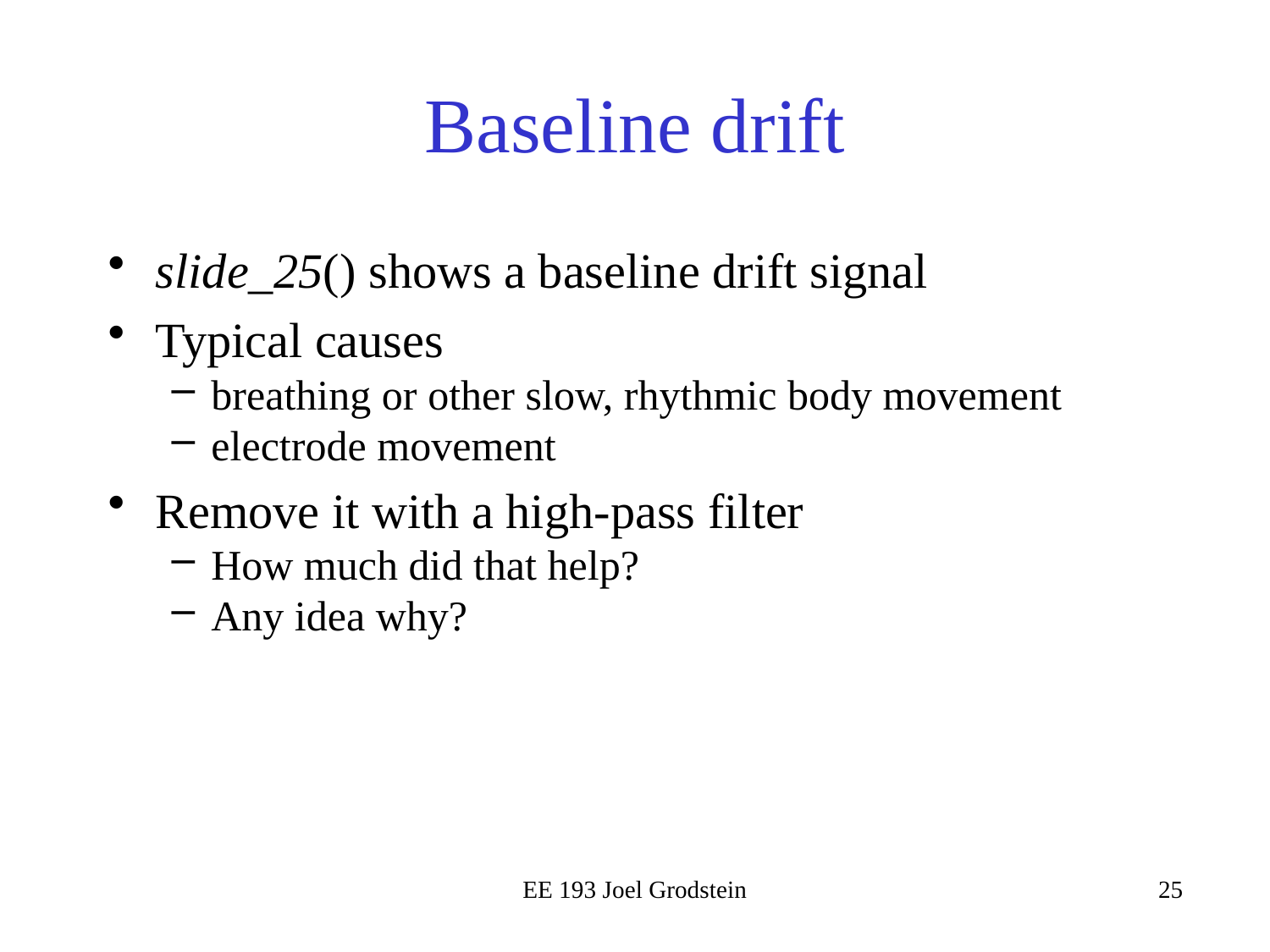

# Baseline drift
slide_25() shows a baseline drift signal
Typical causes
breathing or other slow, rhythmic body movement
electrode movement
Remove it with a high-pass filter
How much did that help?
Any idea why?
EE 193 Joel Grodstein